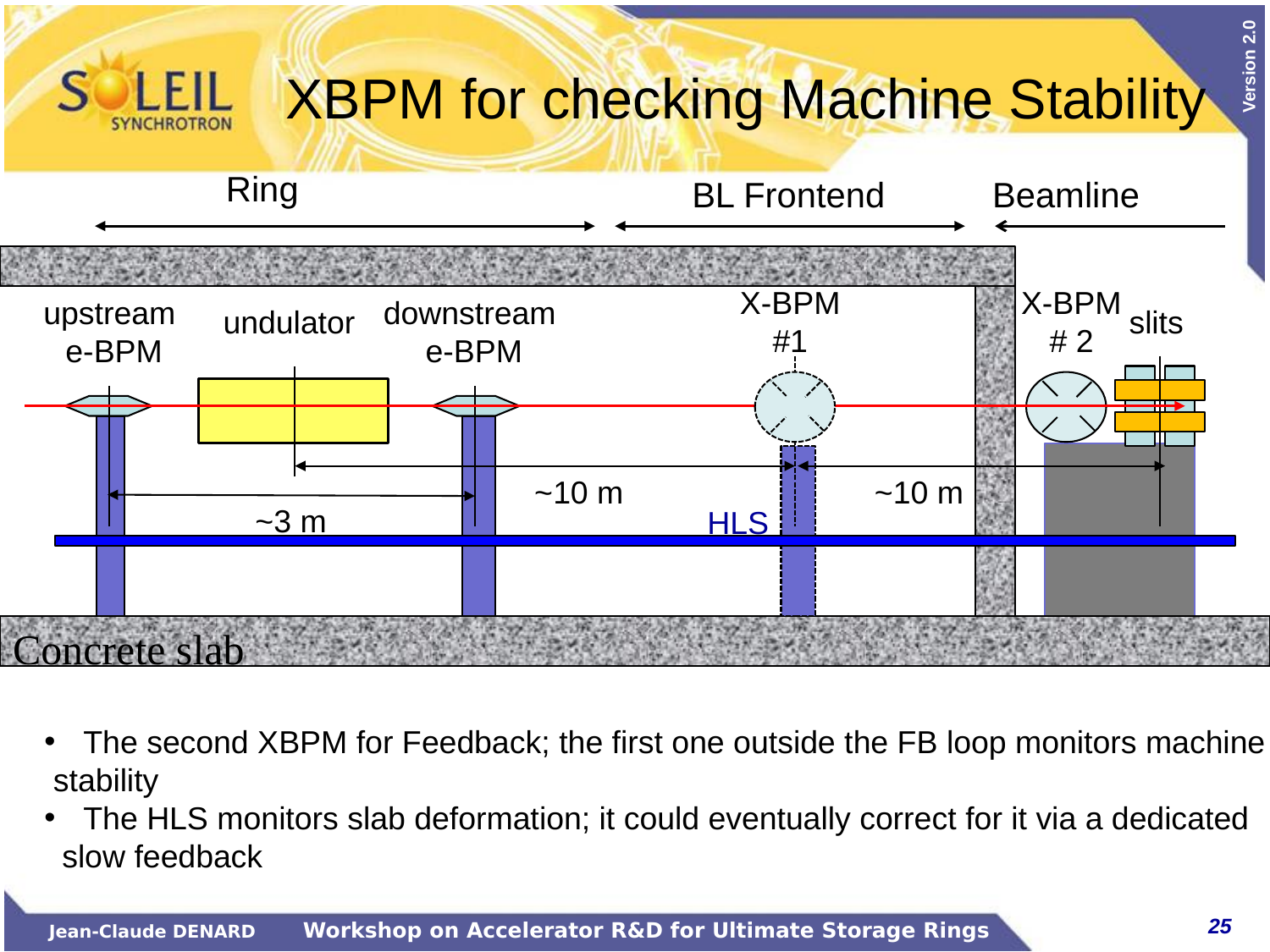

# XBPM for checking Machine Stability
Ring
BL Frontend
Beamline

X-BPM
#1
X-BPM
# 2

upstream
e-BPM
downstream
e-BPM
undulator
slits

~10 m
~10 m
~3 m
HLS

Concrete slab
 The second XBPM for Feedback; the first one outside the FB loop monitors machine
 stability
 The HLS monitors slab deformation; it could eventually correct for it via a dedicated
  slow feedback